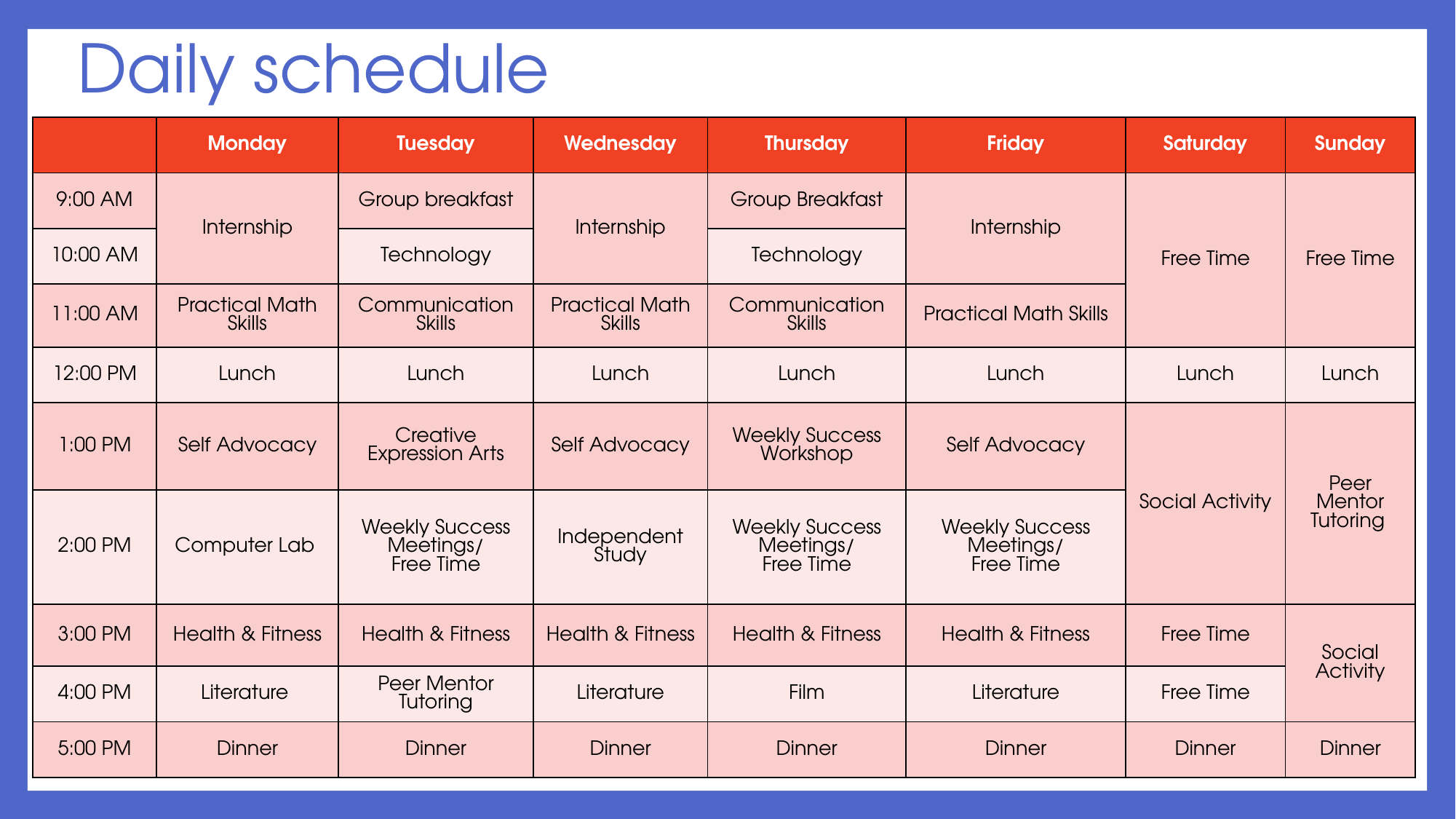

# Daily schedule
|  | Monday | Tuesday | Wednesday | Thursday | Friday | Saturday | Sunday |
| --- | --- | --- | --- | --- | --- | --- | --- |
| 9:00 AM | Internship | Group breakfast | Internship | Group Breakfast | Internship | Free Time | Free Time |
| 10:00 AM |  | Technology |  | Technology |  |  |  |
| 11:00 AM | Practical Math Skills | Communication Skills | Practical Math Skills | Communication Skills | Practical Math Skills |  |  |
| 12:00 PM | Lunch | Lunch | Lunch | Lunch | Lunch | Lunch | Lunch |
| 1:00 PM | Self Advocacy | Creative Expression Arts | Self Advocacy | Weekly Success Workshop | Self Advocacy | Social Activity | Peer Mentor Tutoring |
| 2:00 PM | Computer Lab | Weekly Success Meetings/ Free Time | Independent Study | Weekly Success Meetings/ Free Time | Weekly Success Meetings/ Free Time |  |  |
| 3:00 PM | Health & Fitness | Health & Fitness | Health & Fitness | Health & Fitness | Health & Fitness | Free Time | Social Activity |
| 4:00 PM | Literature | Peer Mentor Tutoring | Literature | Film | Literature | Free Time |  |
| 5:00 PM | Dinner | Dinner | Dinner | Dinner | Dinner | Dinner | Dinner |